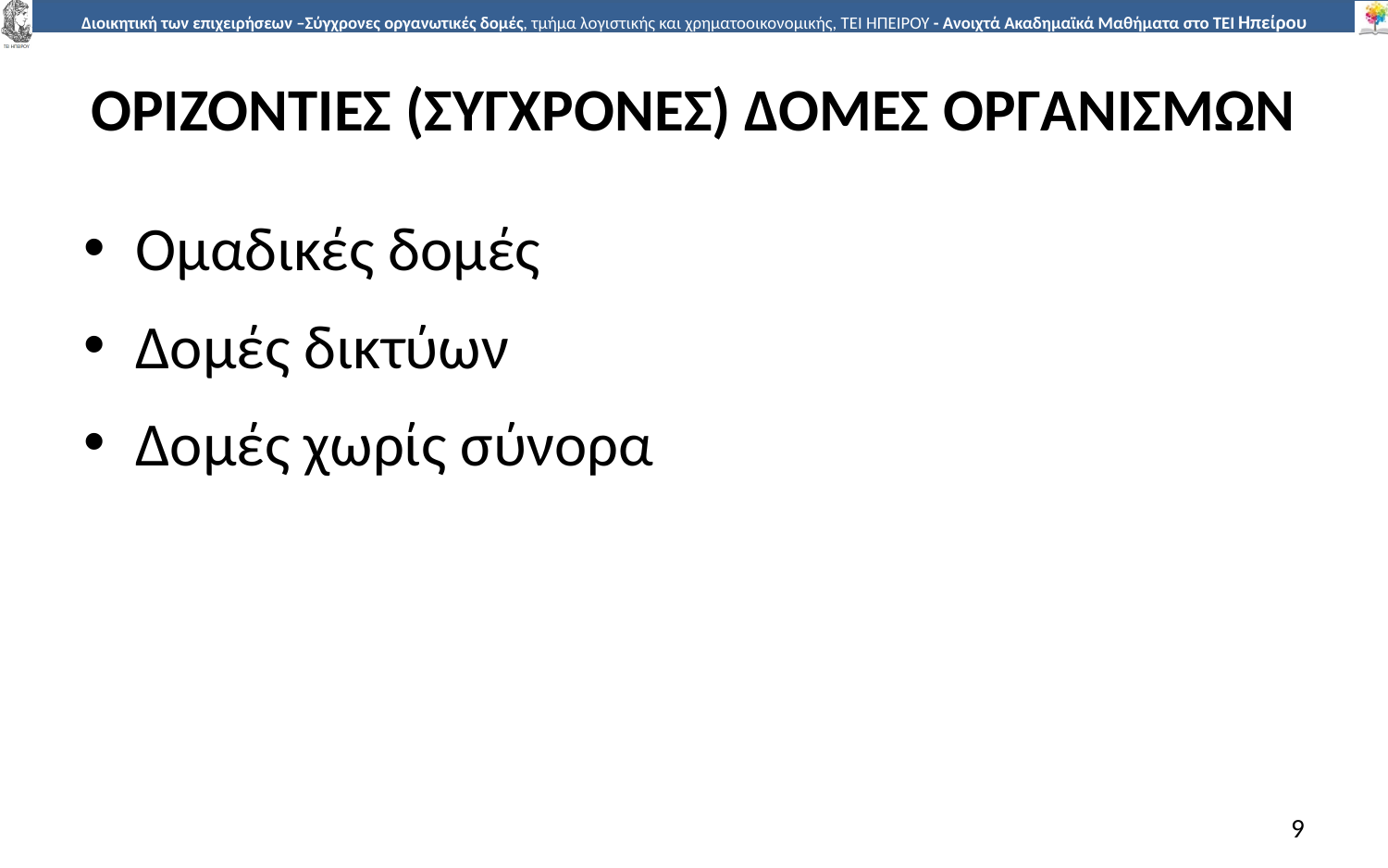

# ΟΡΙΖΟΝΤΙΕΣ (ΣΥΓΧΡΟΝΕΣ) ΔΟΜΕΣ ΟΡΓΑΝΙΣΜΩΝ
Οµαδικές δοµές
Δοµές δικτύων
Δοµές χωρίς σύνορα

9